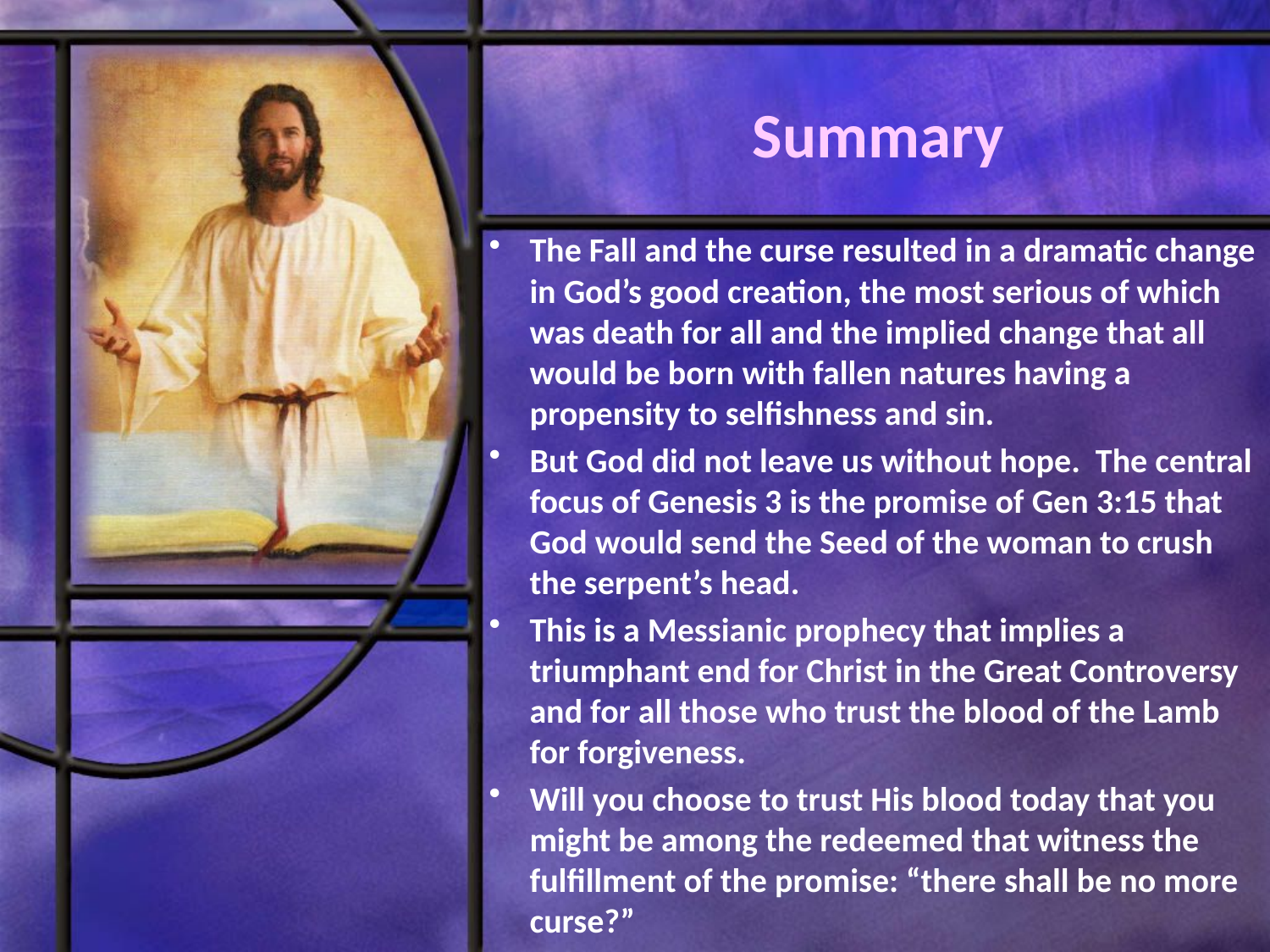

# Summary
The Fall and the curse resulted in a dramatic change in God’s good creation, the most serious of which was death for all and the implied change that all would be born with fallen natures having a propensity to selfishness and sin.
But God did not leave us without hope.  The central focus of Genesis 3 is the promise of Gen 3:15 that God would send the Seed of the woman to crush the serpent’s head.
This is a Messianic prophecy that implies a triumphant end for Christ in the Great Controversy and for all those who trust the blood of the Lamb for forgiveness.
Will you choose to trust His blood today that you might be among the redeemed that witness the fulfillment of the promise: “there shall be no more curse?”